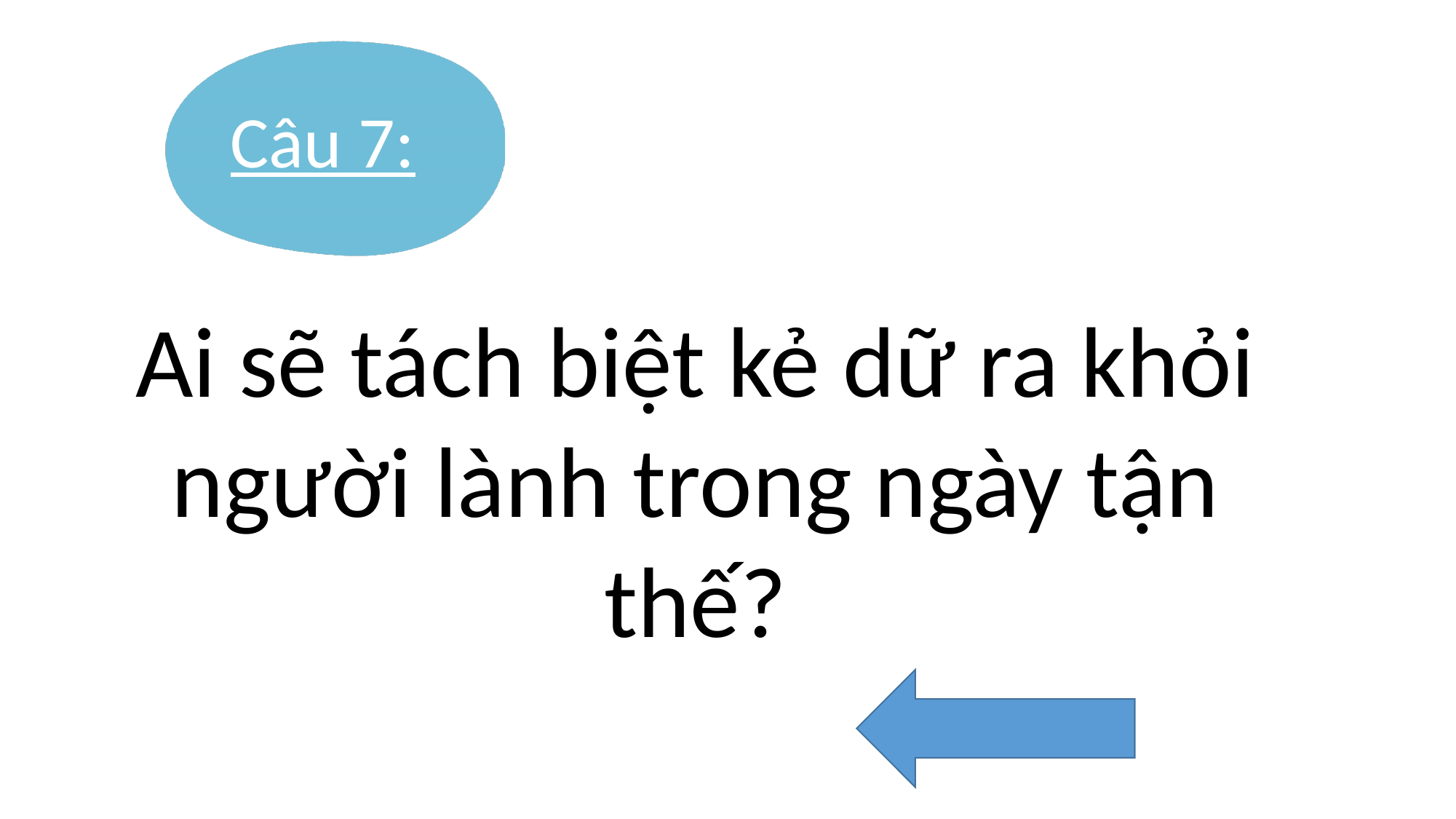

Câu 7:
Ai sẽ tách biệt kẻ dữ ra khỏi người lành trong ngày tận thế?